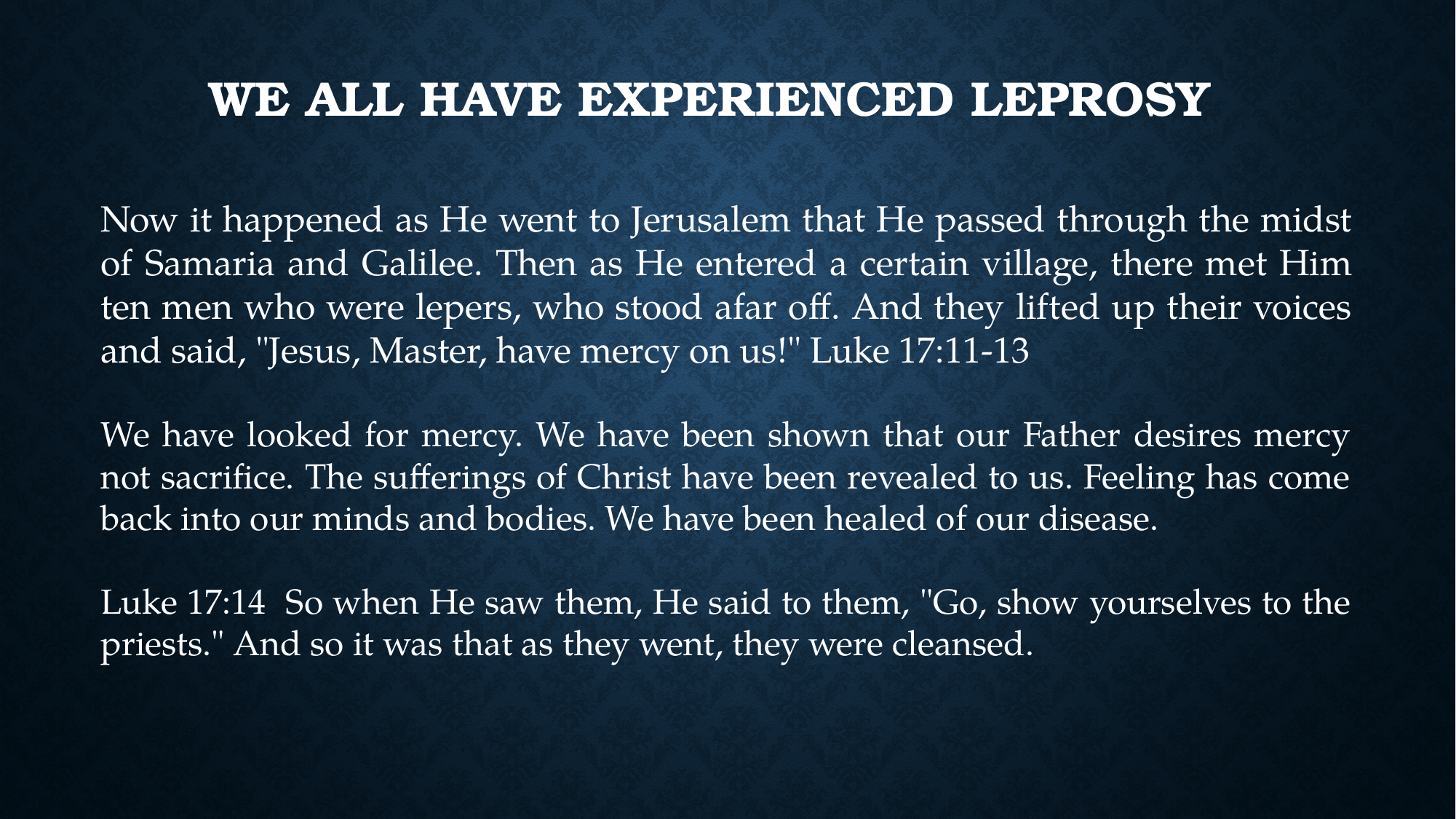

# We All have experienced Leprosy
Now it happened as He went to Jerusalem that He passed through the midst of Samaria and Galilee. Then as He entered a certain village, there met Him ten men who were lepers, who stood afar off. And they lifted up their voices and said, "Jesus, Master, have mercy on us!" Luke 17:11-13

We have looked for mercy. We have been shown that our Father desires mercy not sacrifice. The sufferings of Christ have been revealed to us. Feeling has come back into our minds and bodies. We have been healed of our disease.

Luke 17:14  So when He saw them, He said to them, "Go, show yourselves to the priests." And so it was that as they went, they were cleansed.